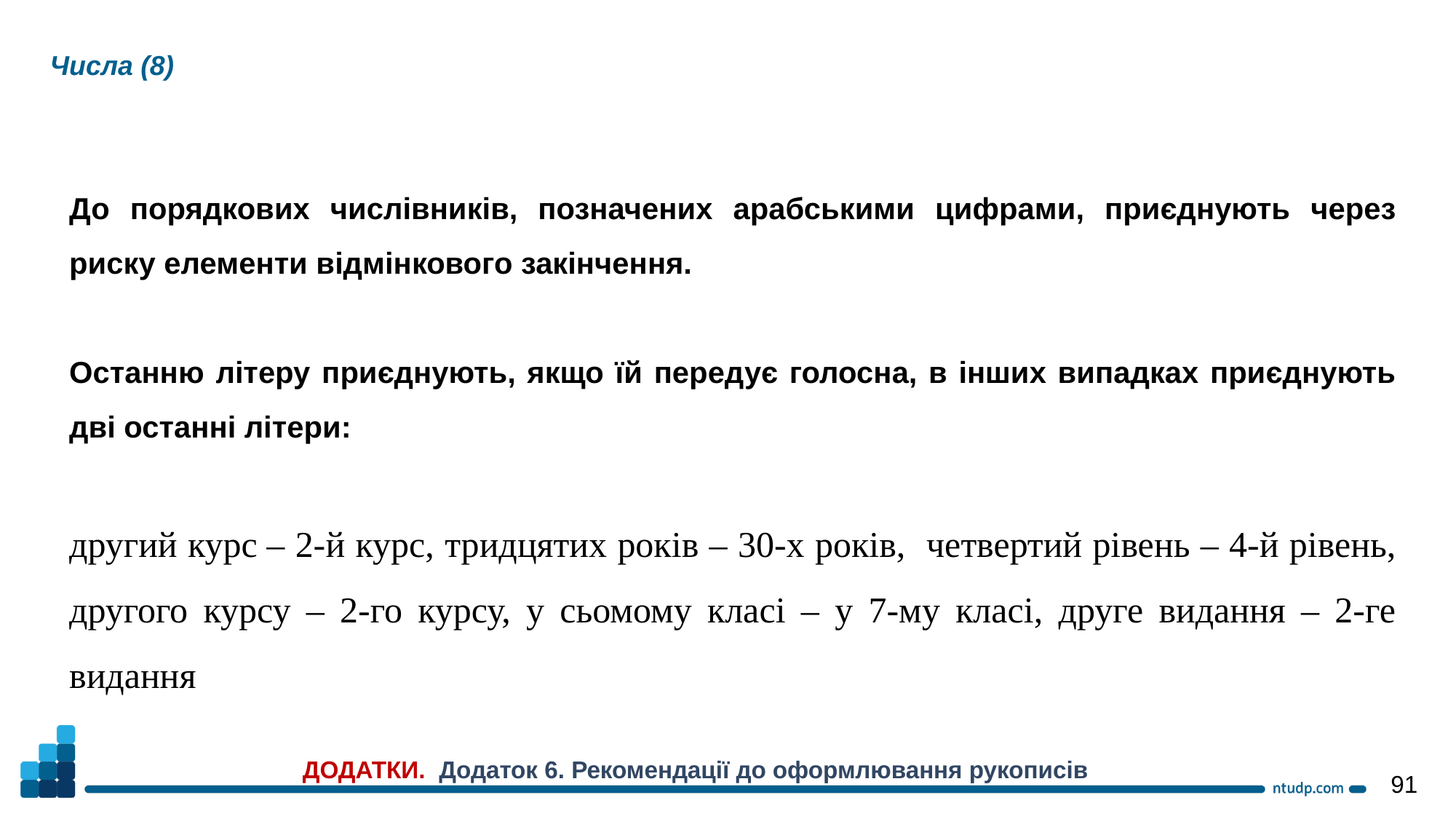

Числа (8)
До порядкових числівників, позначених арабськими цифрами, приєднують через риску елементи відмінкового закінчення.

Останню літеру приєднують, якщо їй передує голосна, в інших випадках приєднують дві останні літери:

другий курс – 2-й курс, тридцятих років – 30-х років,  четвертий рівень – 4-й рівень, другого курсу – 2-го курсу, у сьомому класі – у 7-му класі, друге видання – 2-ге видання
ДОДАТКИ.  Додаток 6. Рекомендації до оформлювання рукописів